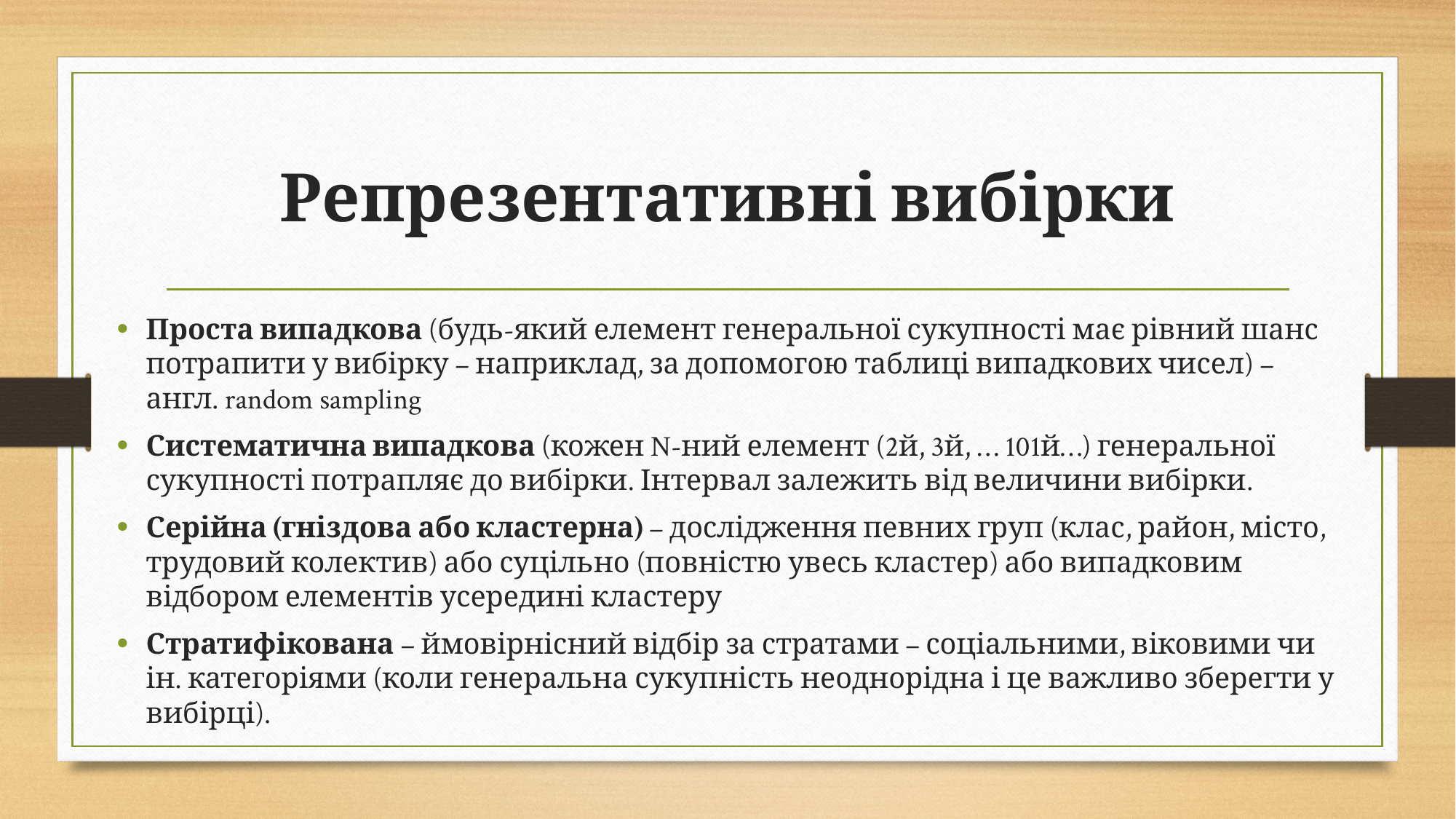

# Репрезентативні вибірки
Проста випадкова (будь-який елемент генеральної сукупності має рівний шанс потрапити у вибірку – наприклад, за допомогою таблиці випадкових чисел) – англ. random sampling
Систематична випадкова (кожен N-ний елемент (2й, 3й, … 101й…) генеральної сукупності потрапляє до вибірки. Інтервал залежить від величини вибірки.
Серійна (гніздова або кластерна) – дослідження певних груп (клас, район, місто, трудовий колектив) або суцільно (повністю увесь кластер) або випадковим відбором елементів усередині кластеру
Стратифікована – ймовірнісний відбір за стратами – соціальними, віковими чи ін. категоріями (коли генеральна сукупність неоднорідна і це важливо зберегти у вибірці).